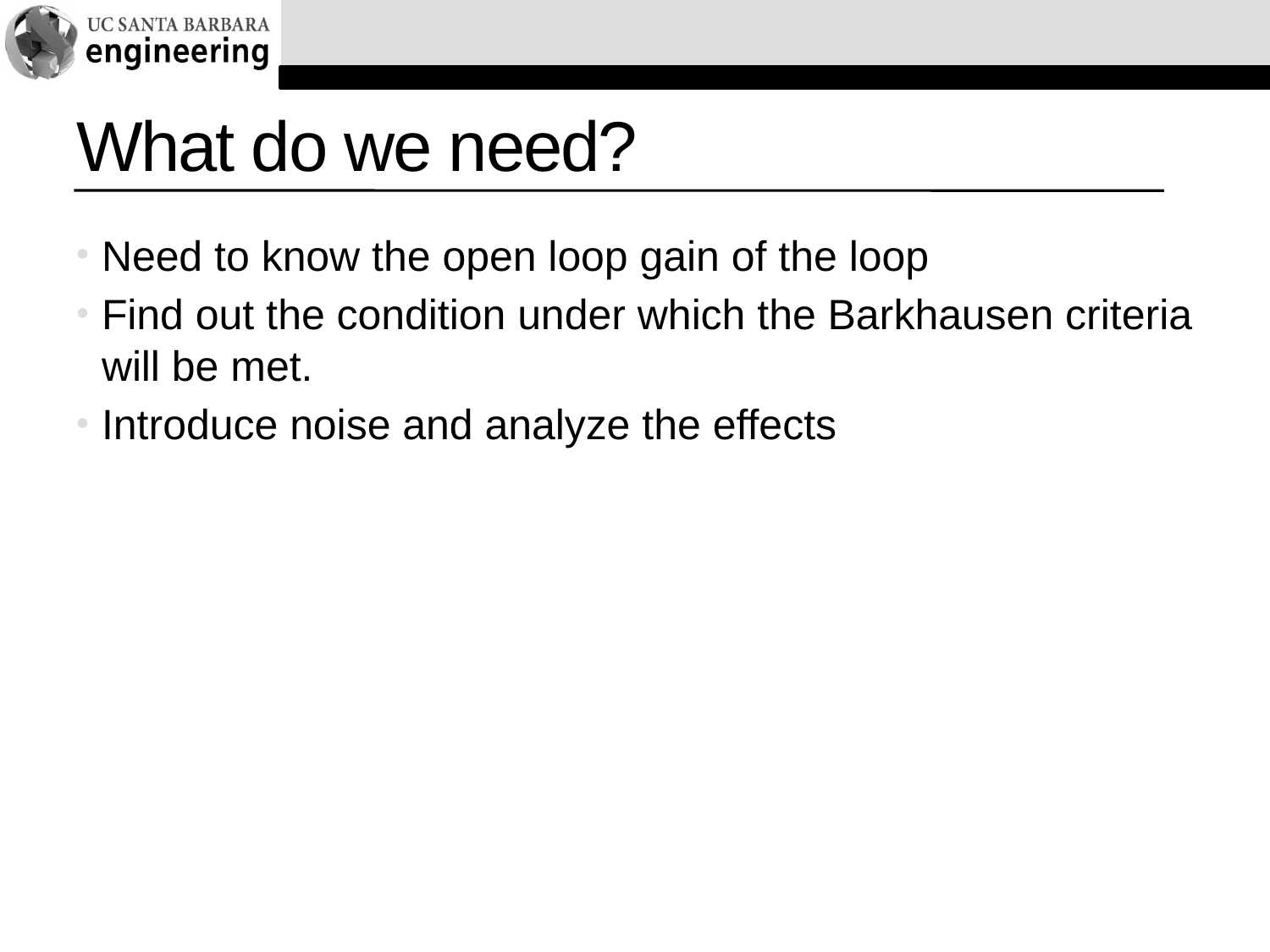

# What do we need?
Need to know the open loop gain of the loop
Find out the condition under which the Barkhausen criteria will be met.
Introduce noise and analyze the effects